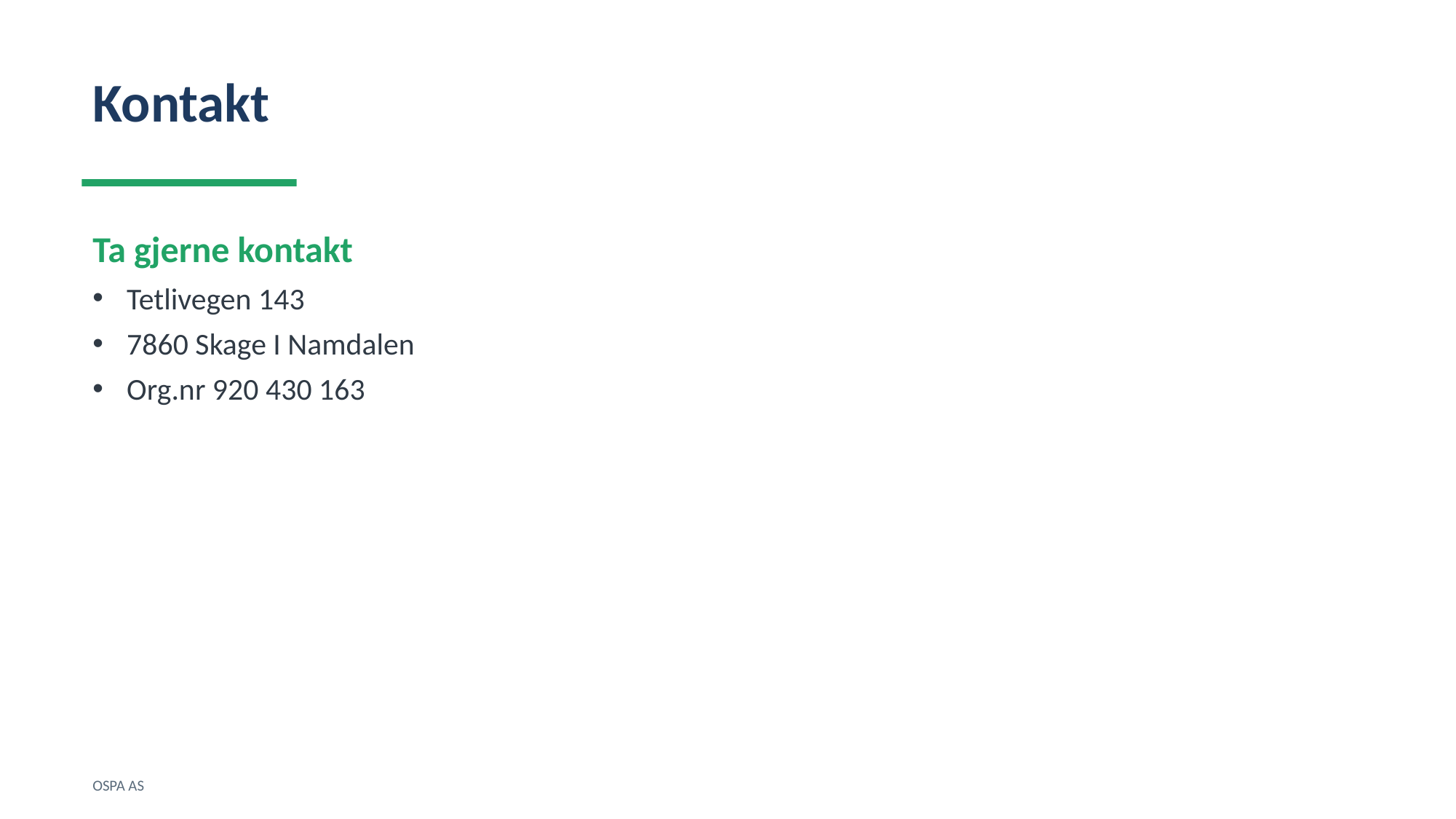

Kontakt

Ta gjerne kontakt
Tetlivegen 143
7860 Skage I Namdalen
Org.nr 920 430 163
OSPA AS